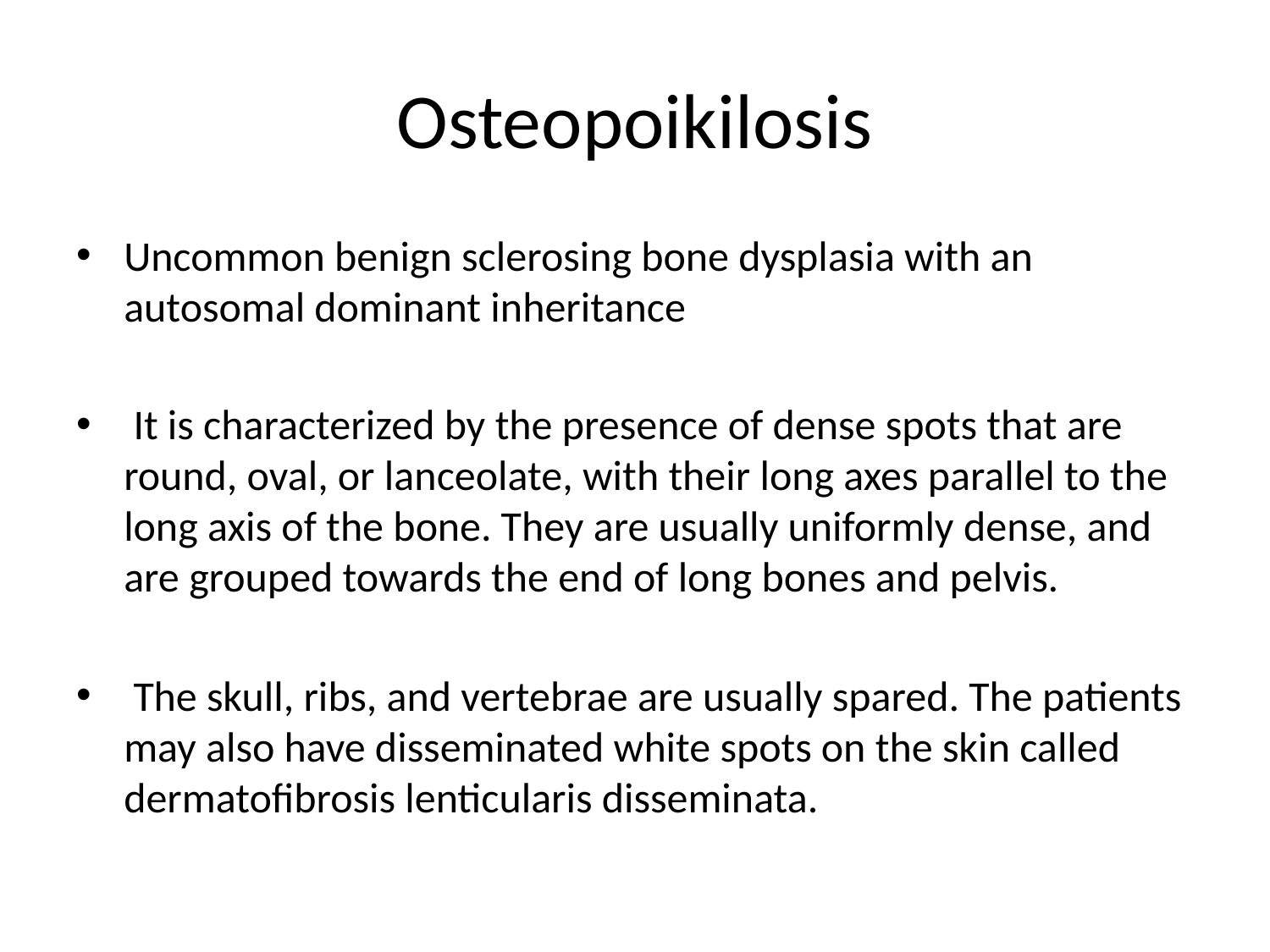

# Osteopoikilosis
Uncommon benign sclerosing bone dysplasia with an autosomal dominant inheritance

 It is characterized by the presence of dense spots that are round, oval, or lanceolate, with their long axes parallel to the long axis of the bone. They are usually uniformly dense, and are grouped towards the end of long bones and pelvis.

 The skull, ribs, and vertebrae are usually spared. The patients may also have disseminated white spots on the skin called dermatofibrosis lenticularis disseminata.